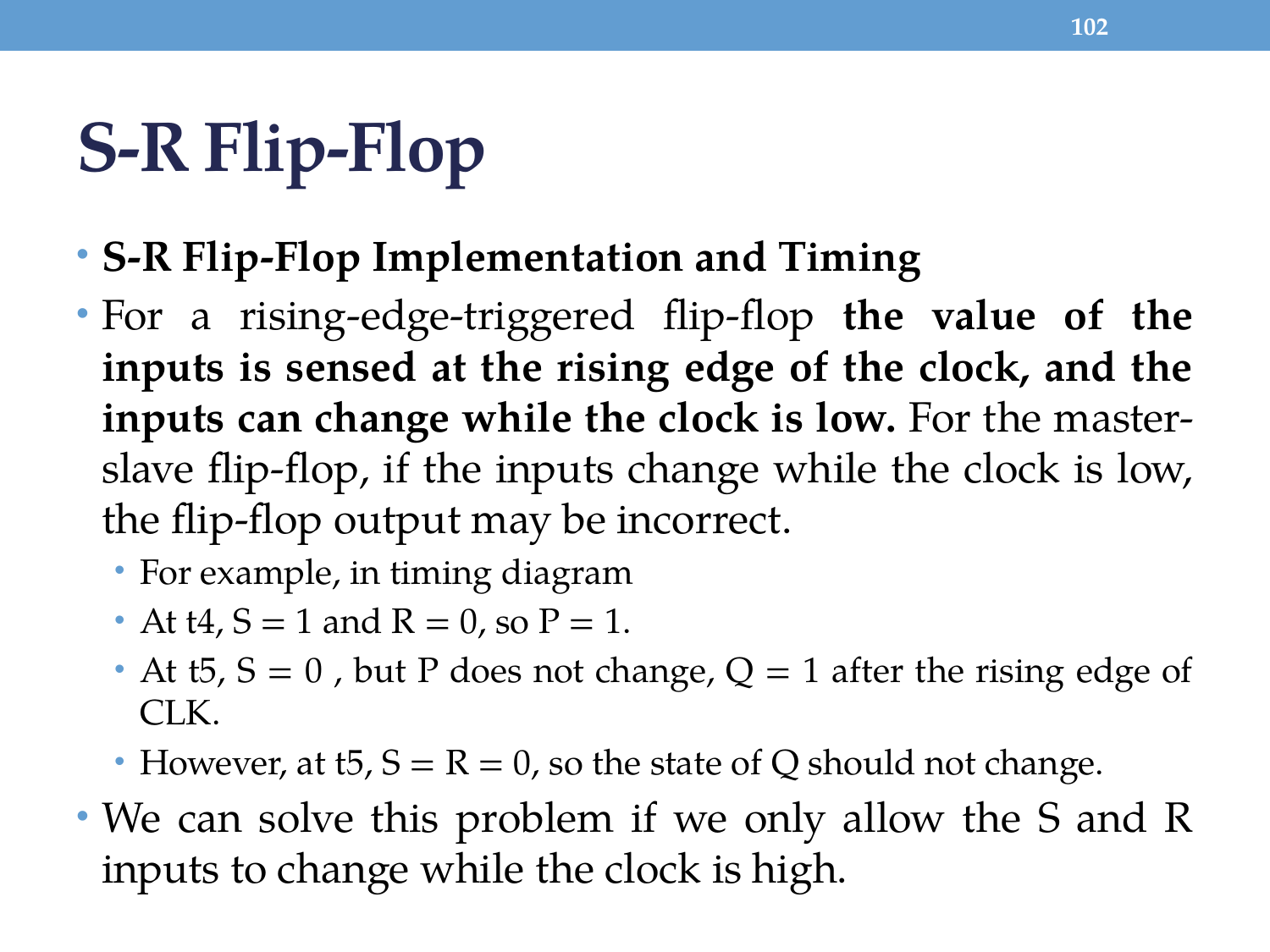

102
# S-R Flip-Flop
S-R Flip-Flop Implementation and Timing
For a rising-edge-triggered flip-flop the value of the inputs is sensed at the rising edge of the clock, and the inputs can change while the clock is low. For the master-slave flip-flop, if the inputs change while the clock is low, the flip-flop output may be incorrect.
For example, in timing diagram
At t4, S = 1 and R = 0, so P = 1.
At t5, S = 0 , but P does not change, Q = 1 after the rising edge of CLK.
However, at t5, S = R = 0, so the state of Q should not change.
We can solve this problem if we only allow the S and R inputs to change while the clock is high.